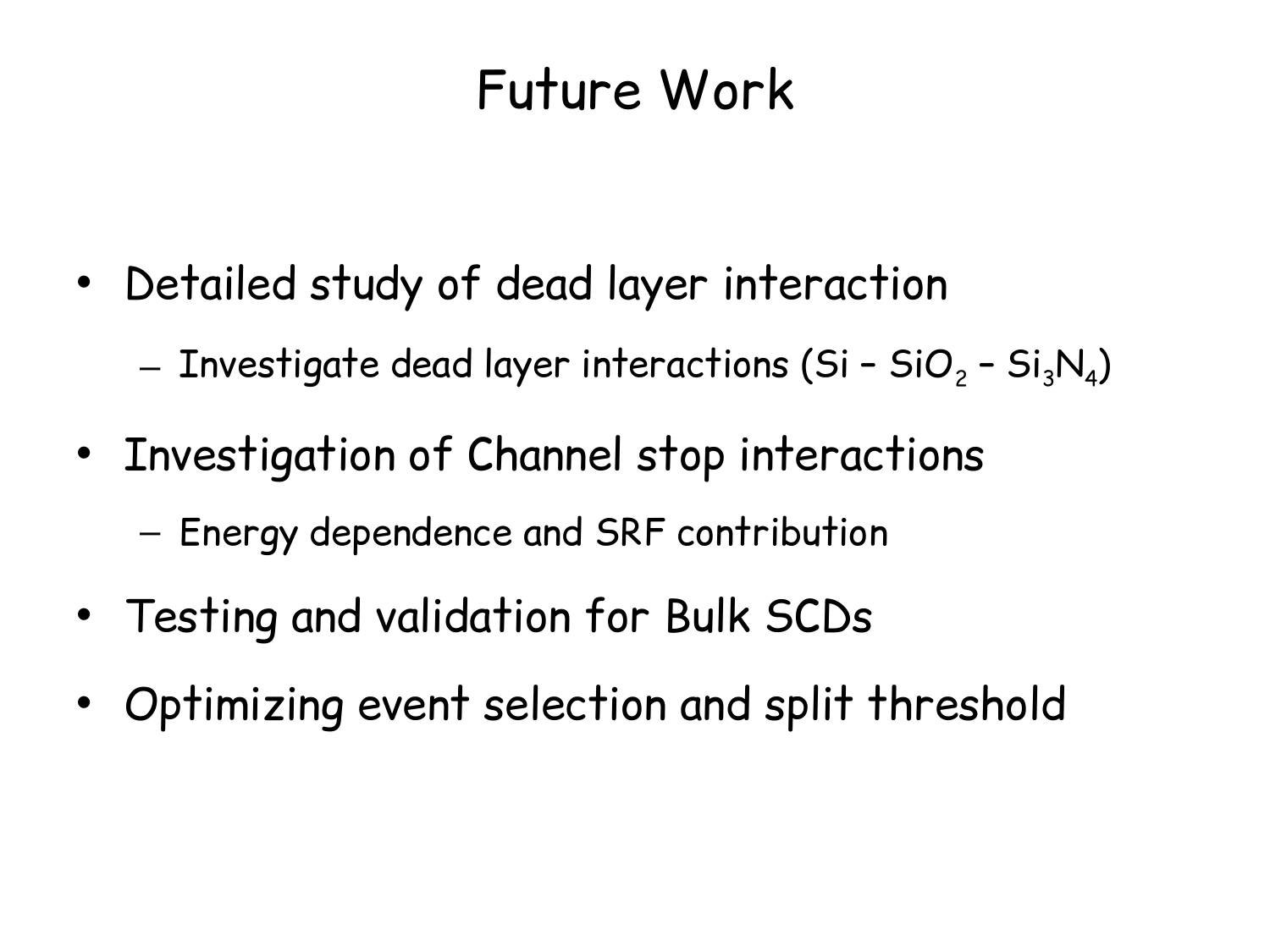

# Future Work
Detailed study of dead layer interaction
Investigate dead layer interactions (Si – SiO2 – Si3N4)
Investigation of Channel stop interactions
Energy dependence and SRF contribution
Testing and validation for Bulk SCDs
Optimizing event selection and split threshold